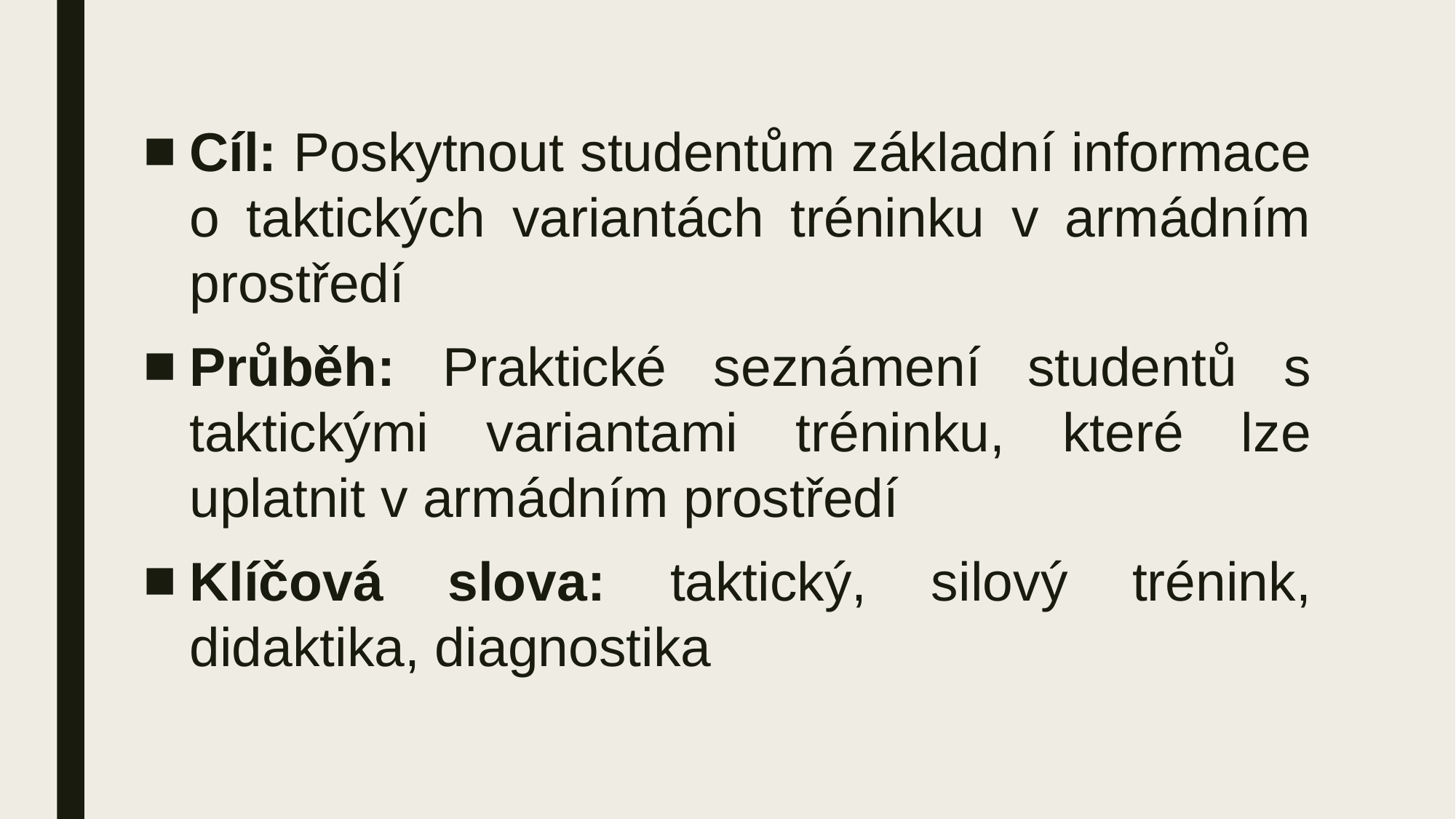

Cíl: Poskytnout studentům základní informace o taktických variantách tréninku v armádním prostředí
Průběh: Praktické seznámení studentů s taktickými variantami tréninku, které lze uplatnit v armádním prostředí
Klíčová slova: taktický, silový trénink, didaktika, diagnostika